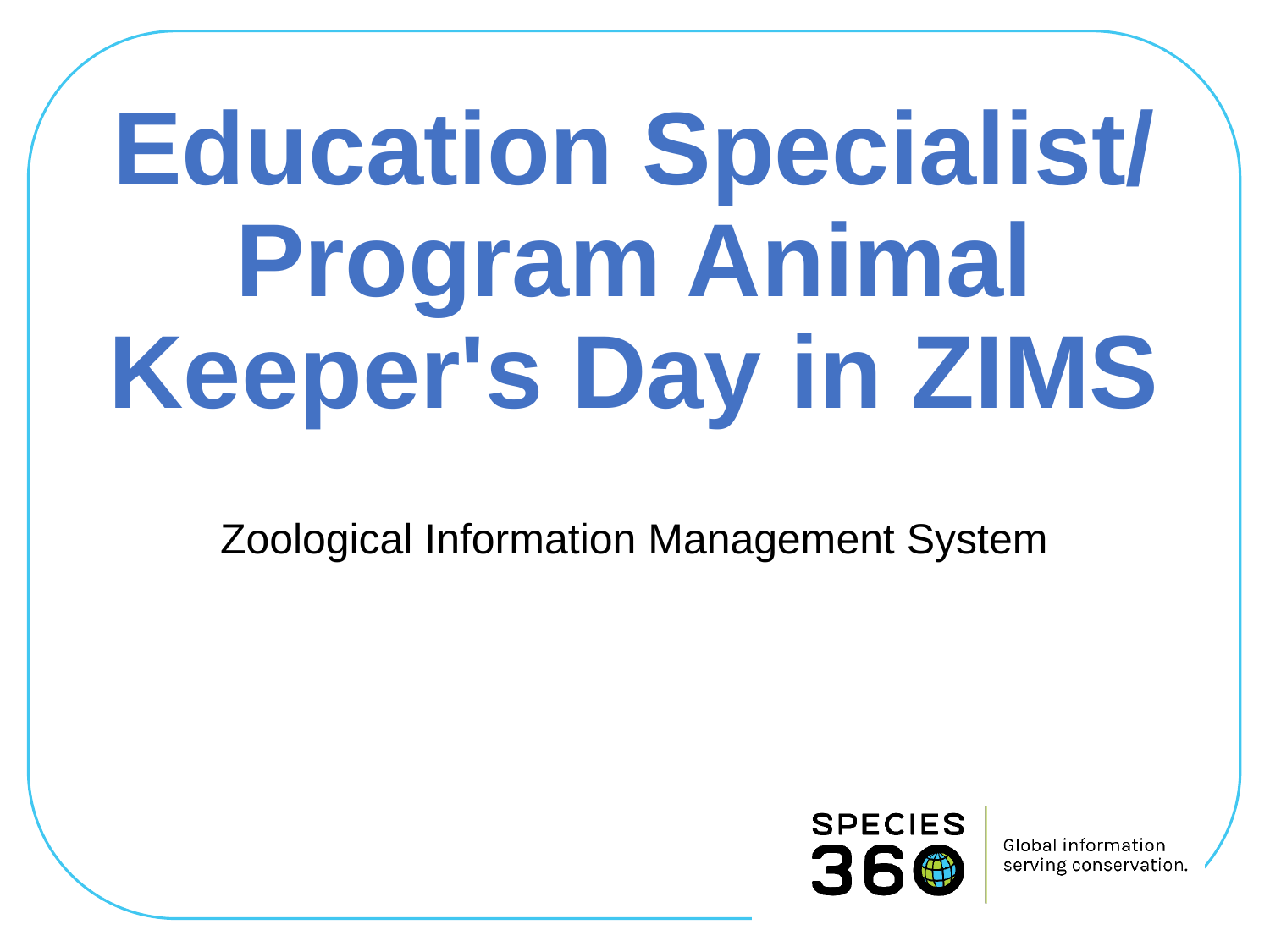

Education Specialist/
Program Animal Keeper's Day in ZIMS
Zoological Information Management System